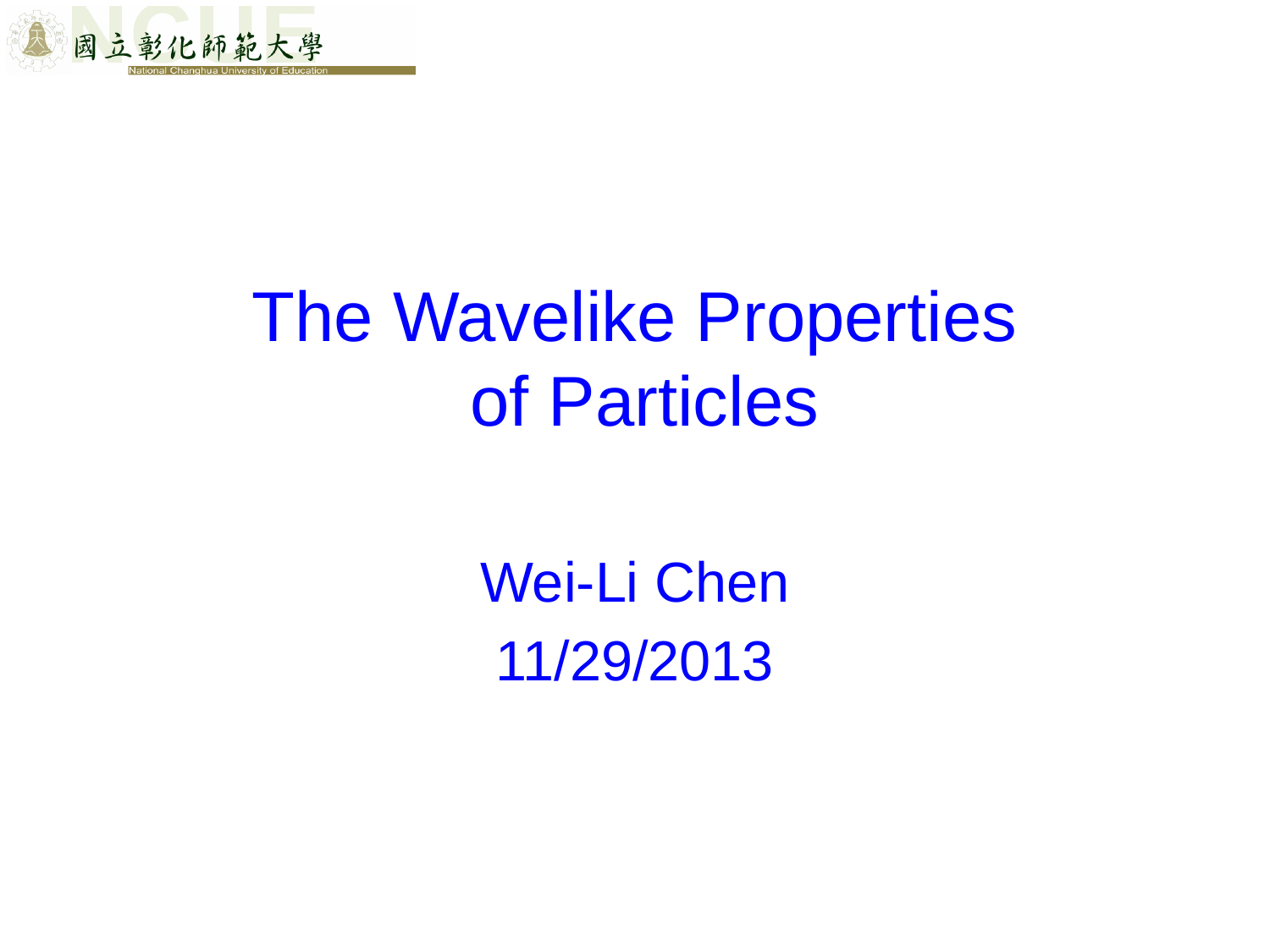

# The Wavelike Properties of Particles
Wei-Li Chen
11/29/2013